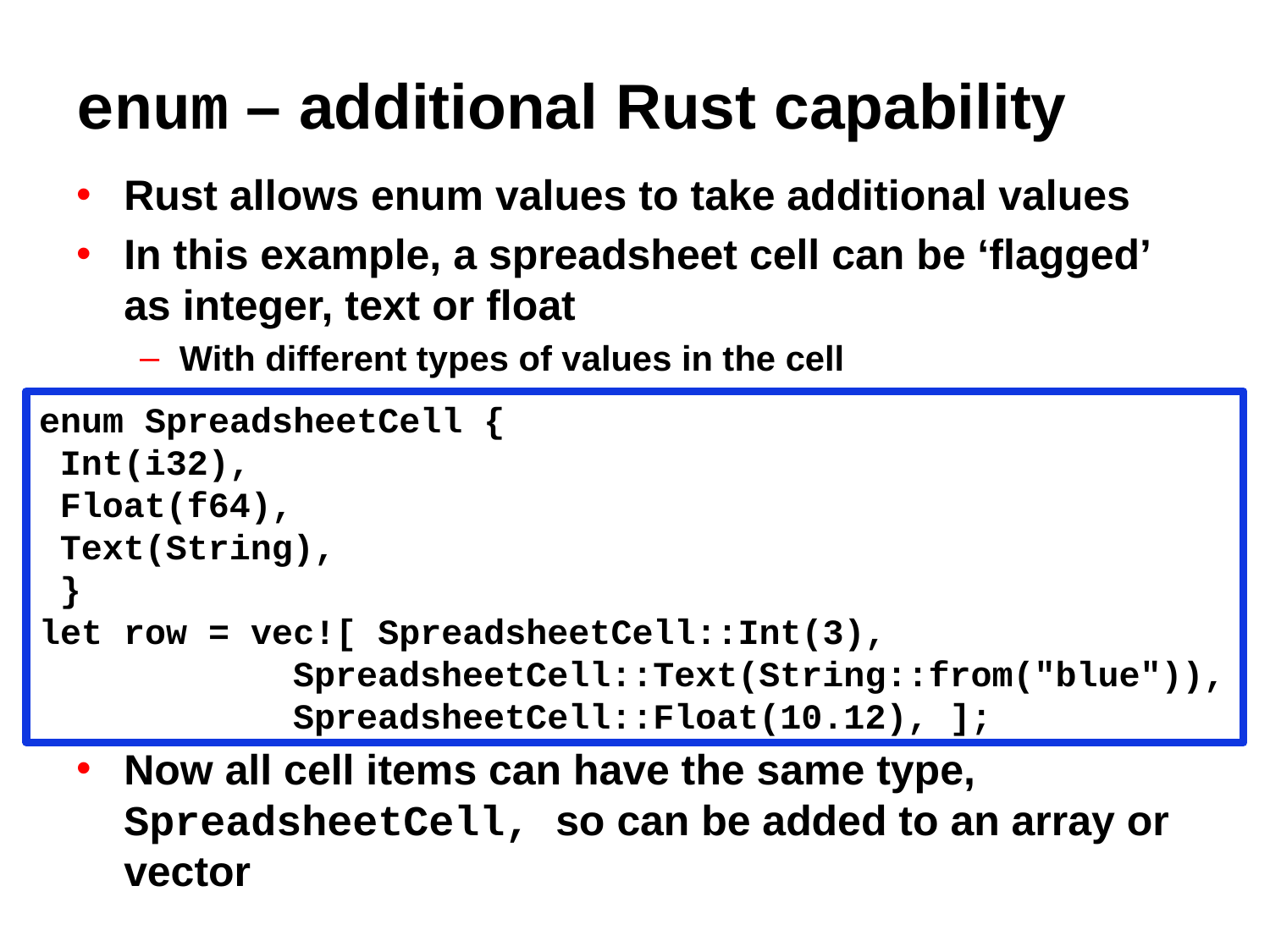

# enum – additional Rust capability
Rust allows enum values to take additional values
In this example, a spreadsheet cell can be ‘flagged’ as integer, text or float
With different types of values in the cell

Now all cell items can have the same type,
SpreadsheetCell, so can be added to an array or vector

enum SpreadsheetCell {
 Int(i32),
 Float(f64),
 Text(String),
 }
let row = vec![ SpreadsheetCell::Int(3),
            SpreadsheetCell::Text(String::from("blue")),
            SpreadsheetCell::Float(10.12), ];